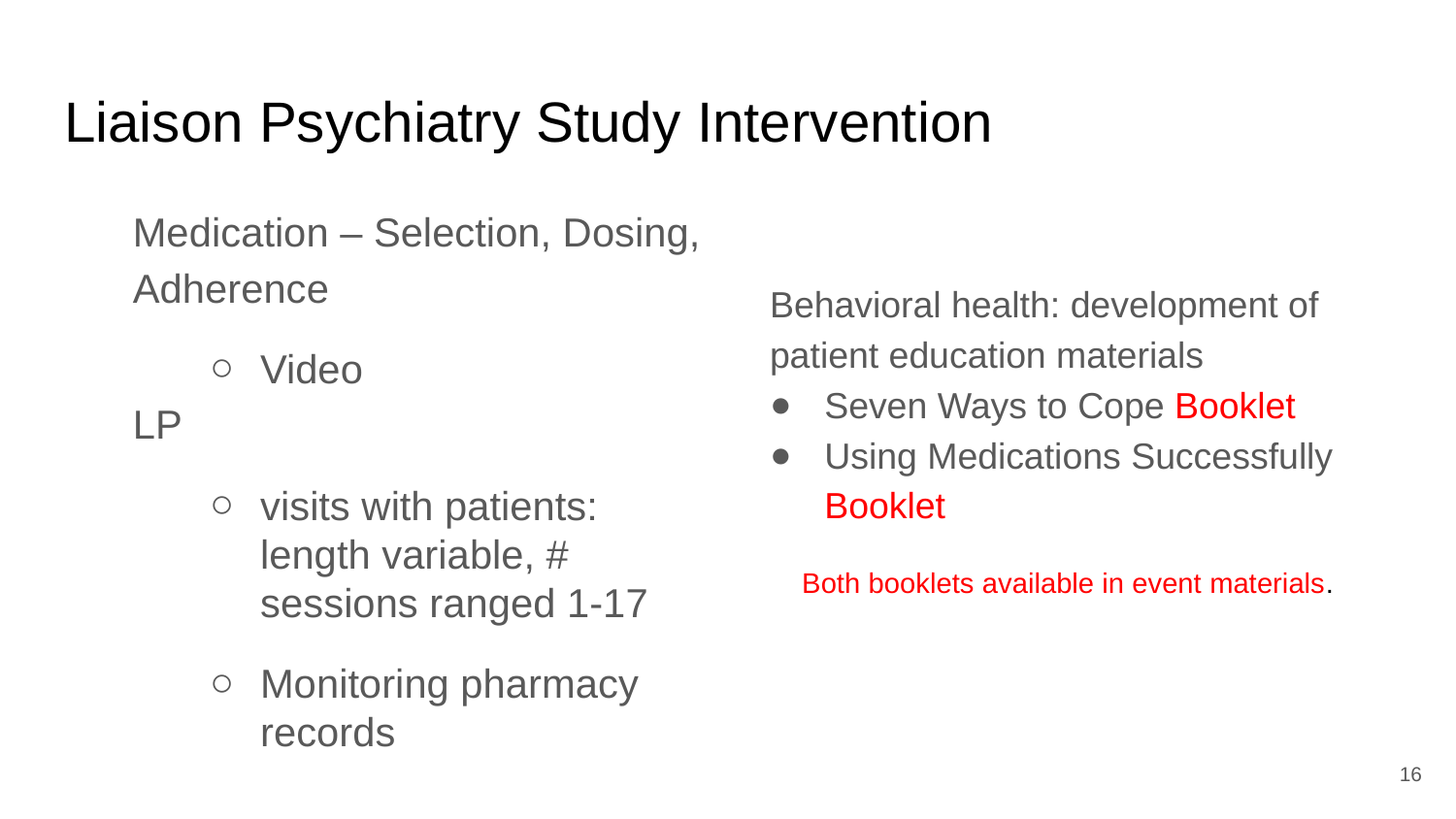

# Liaison Psychiatry Study Intervention
Medication – Selection, Dosing, Adherence
Video
LP
visits with patients: length variable, # sessions ranged 1-17
Monitoring pharmacy records

Behavioral health: development of patient education materials
Seven Ways to Cope Booklet
Using Medications Successfully Booklet

Both booklets available in event materials.
16